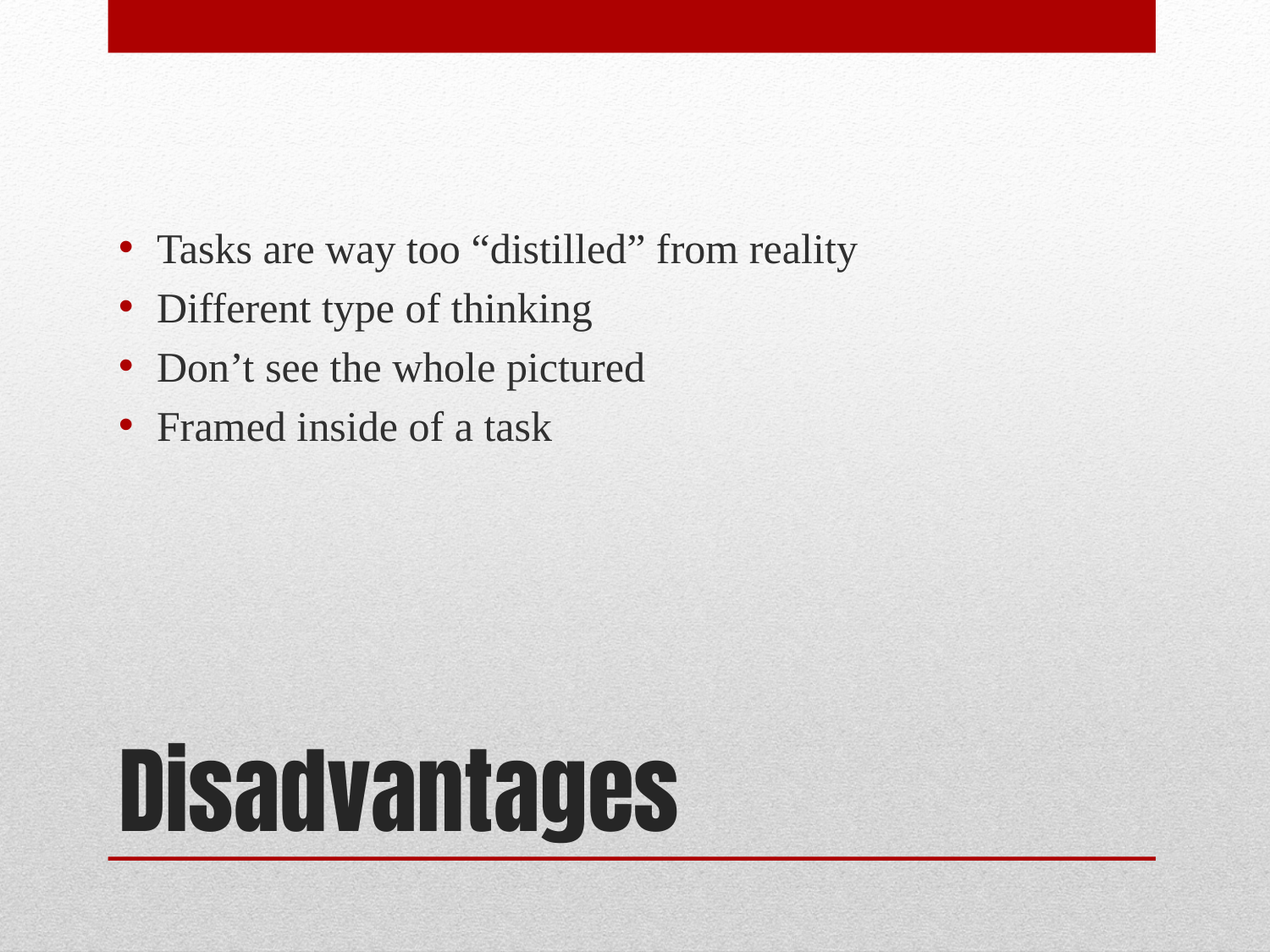

Tasks are way too “distilled” from reality
Different type of thinking
Don’t see the whole pictured
Framed inside of a task

# Disadvantages